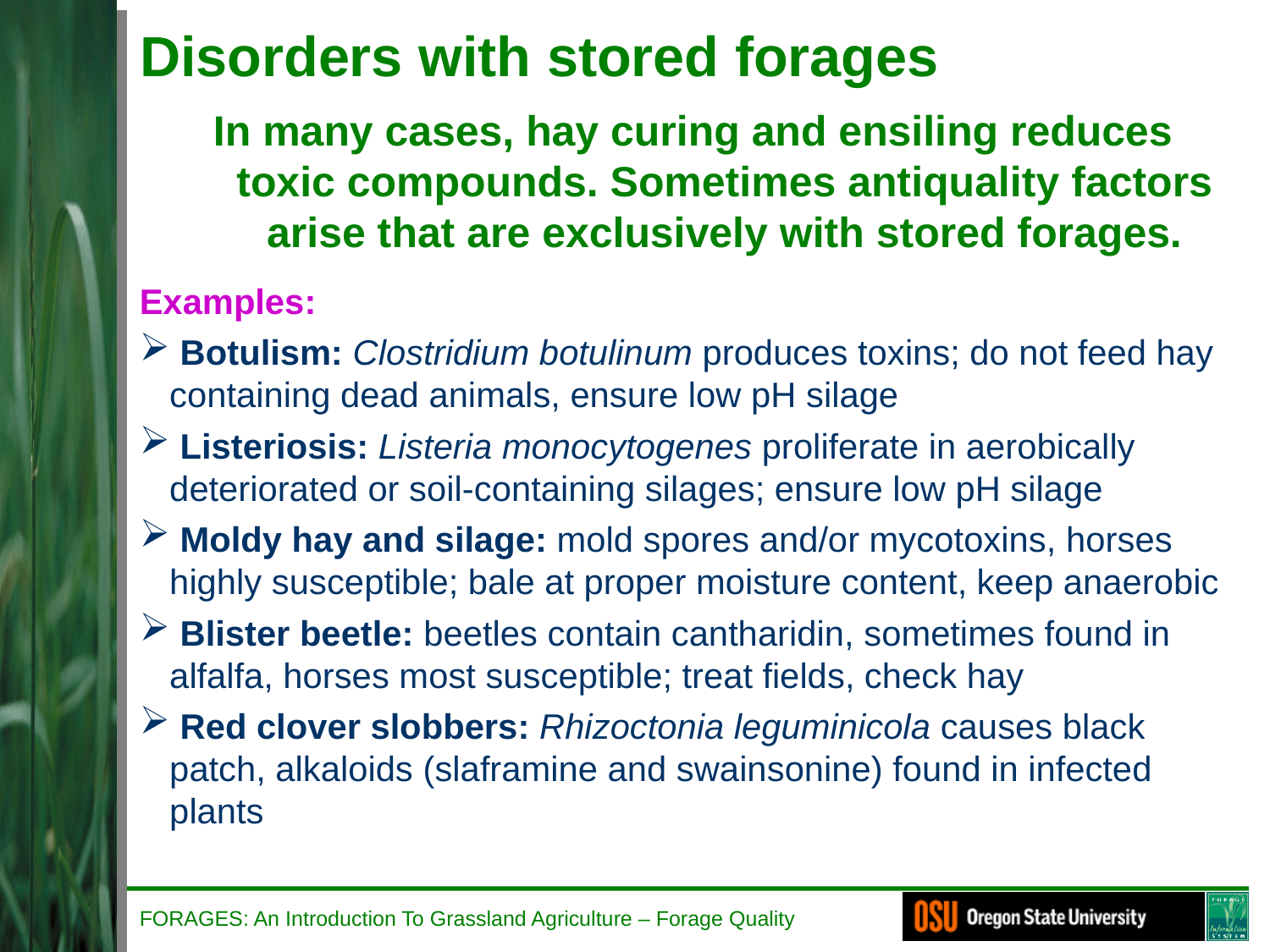

# Disorders with stored forages
In many cases, hay curing and ensiling reduces toxic compounds. Sometimes antiquality factors arise that are exclusively with stored forages.
Examples:
 Botulism: Clostridium botulinum produces toxins; do not feed hay containing dead animals, ensure low pH silage
 Listeriosis: Listeria monocytogenes proliferate in aerobically deteriorated or soil-containing silages; ensure low pH silage
 Moldy hay and silage: mold spores and/or mycotoxins, horses highly susceptible; bale at proper moisture content, keep anaerobic
 Blister beetle: beetles contain cantharidin, sometimes found in alfalfa, horses most susceptible; treat fields, check hay
 Red clover slobbers: Rhizoctonia leguminicola causes black patch, alkaloids (slaframine and swainsonine) found in infected plants